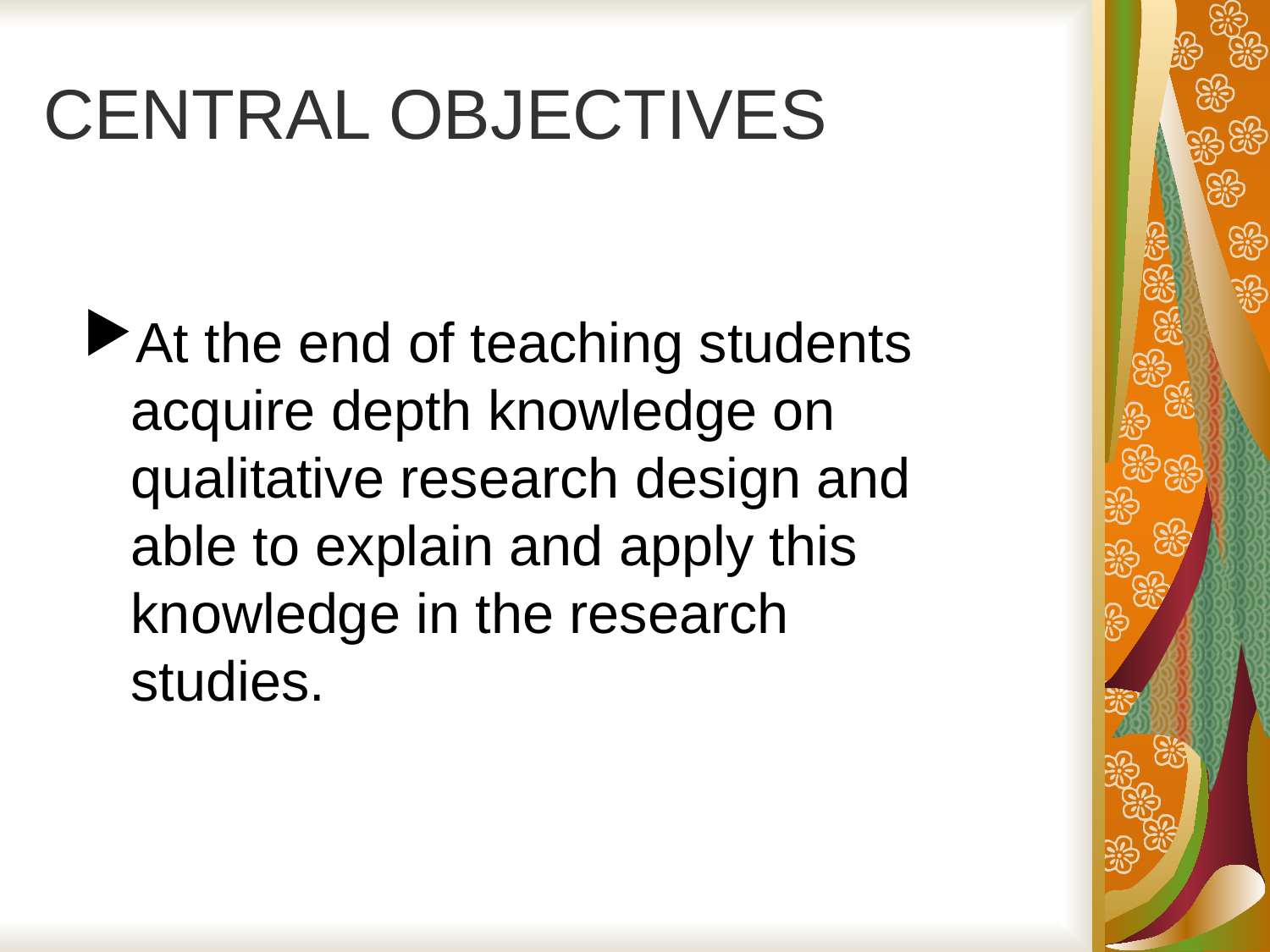

CENTRAL OBJECTIVES
At the end of teaching students acquire depth knowledge on qualitative research design and able to explain and apply this knowledge in the research studies.